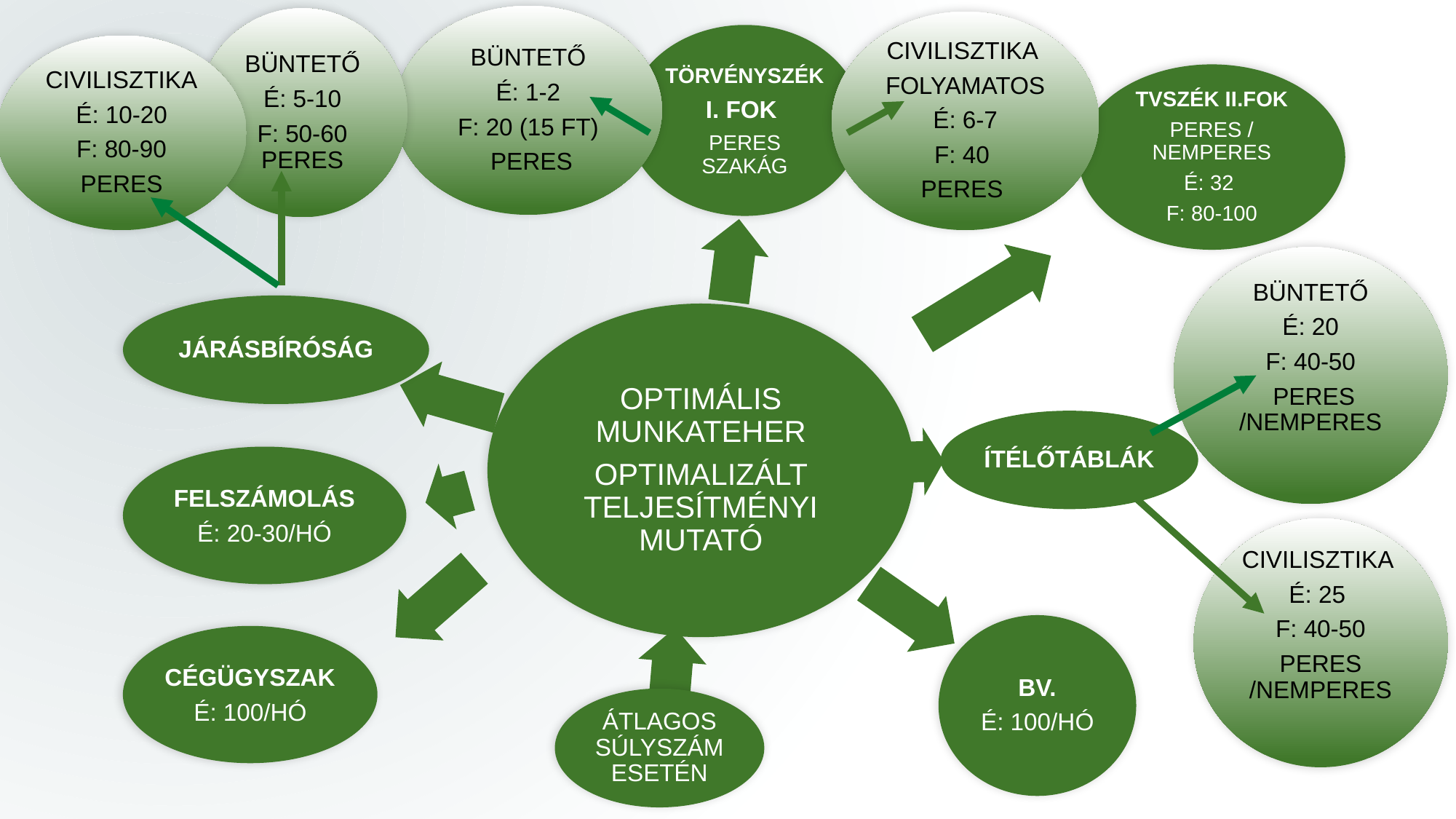

BÜNTETŐ
É: 1-2
F: 20 (15 FT)
 PERES
BÜNTETŐ
É: 5-10
F: 50-60 PERES
CIVILISZTIKA
FOLYAMATOS
É: 6-7
F: 40
PERES
OPTIMÁLIS MUNKATEHER
OPTIMALIZÁLT TELJESÍTMÉNYI MUTATÓ

TÖRVÉNYSZÉK
I. FOK
PERES SZAKÁG

TVSZÉK II.FOK
PERES / NEMPERES
É: 32
F: 80-100

ÍTÉLŐTÁBLÁK

BV.
É: 100/HÓ

ÁTLAGOS SÚLYSZÁM ESETÉN

CÉGÜGYSZAK
É: 100/HÓ

FELSZÁMOLÁS
É: 20-30/HÓ

JÁRÁSBÍRÓSÁG
CIVILISZTIKA
É: 10-20
F: 80-90
PERES
BÜNTETŐ
É: 20
F: 40-50
 PERES /NEMPERES

CIVILISZTIKA
É: 25
F: 40-50
PERES /NEMPERES